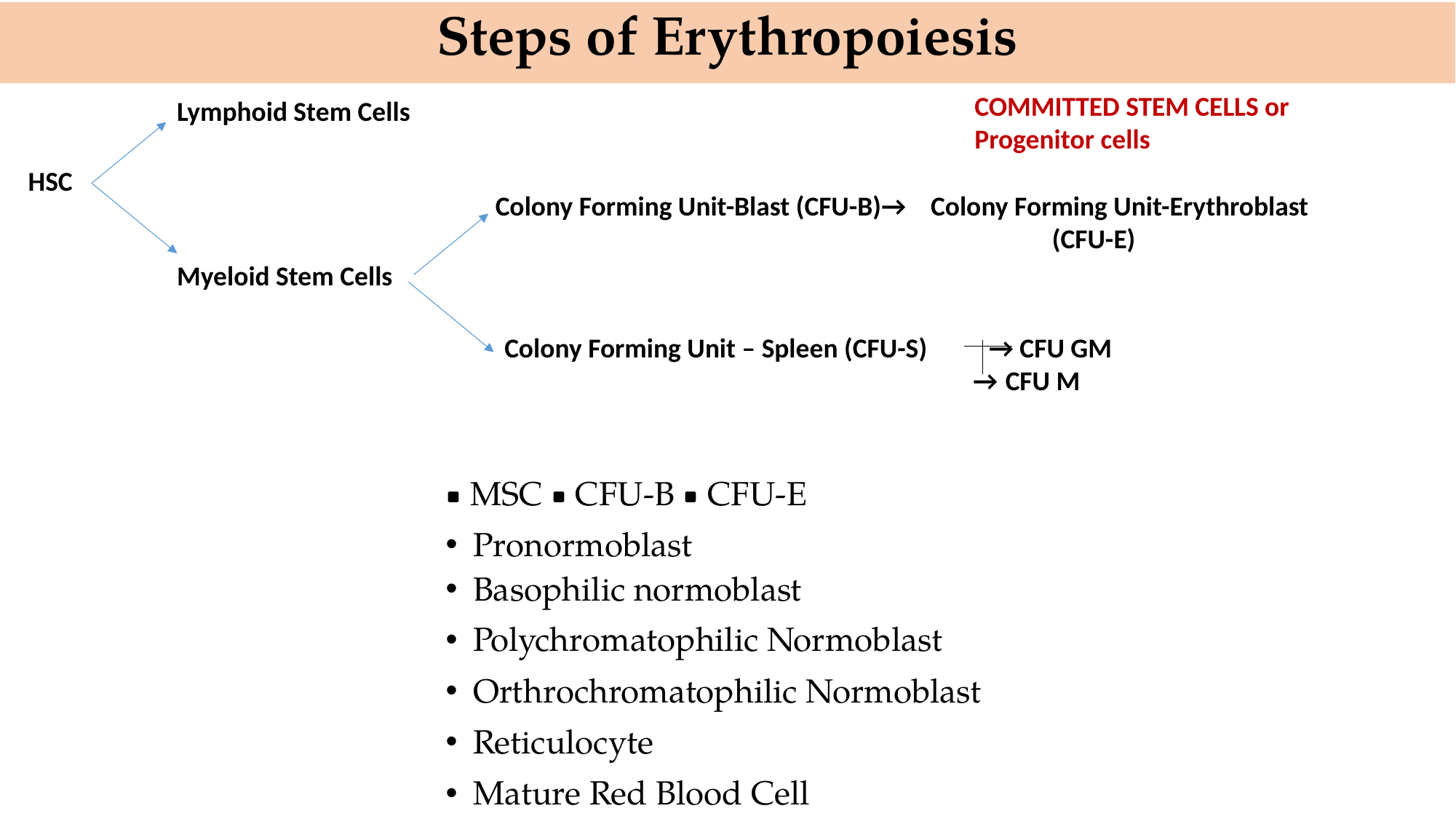

Steps of Erythropoiesis
COMMITTED STEM CELLS or Progenitor cells
Lymphoid Stem Cells
HSC
Colony Forming Unit-Blast (CFU-B)→    Colony Forming Unit-Erythroblast
                                                                                          (CFU-E)
Myeloid Stem Cells
Colony Forming Unit – Spleen (CFU-S)          → CFU GM
                                                                            → CFU M

▪ MSC ▪ CFU-B ▪ CFU-E
Pronormoblast
Basophilic normoblast
Polychromatophilic Normoblast
Orthrochromatophilic Normoblast
Reticulocyte
Mature Red Blood Cell